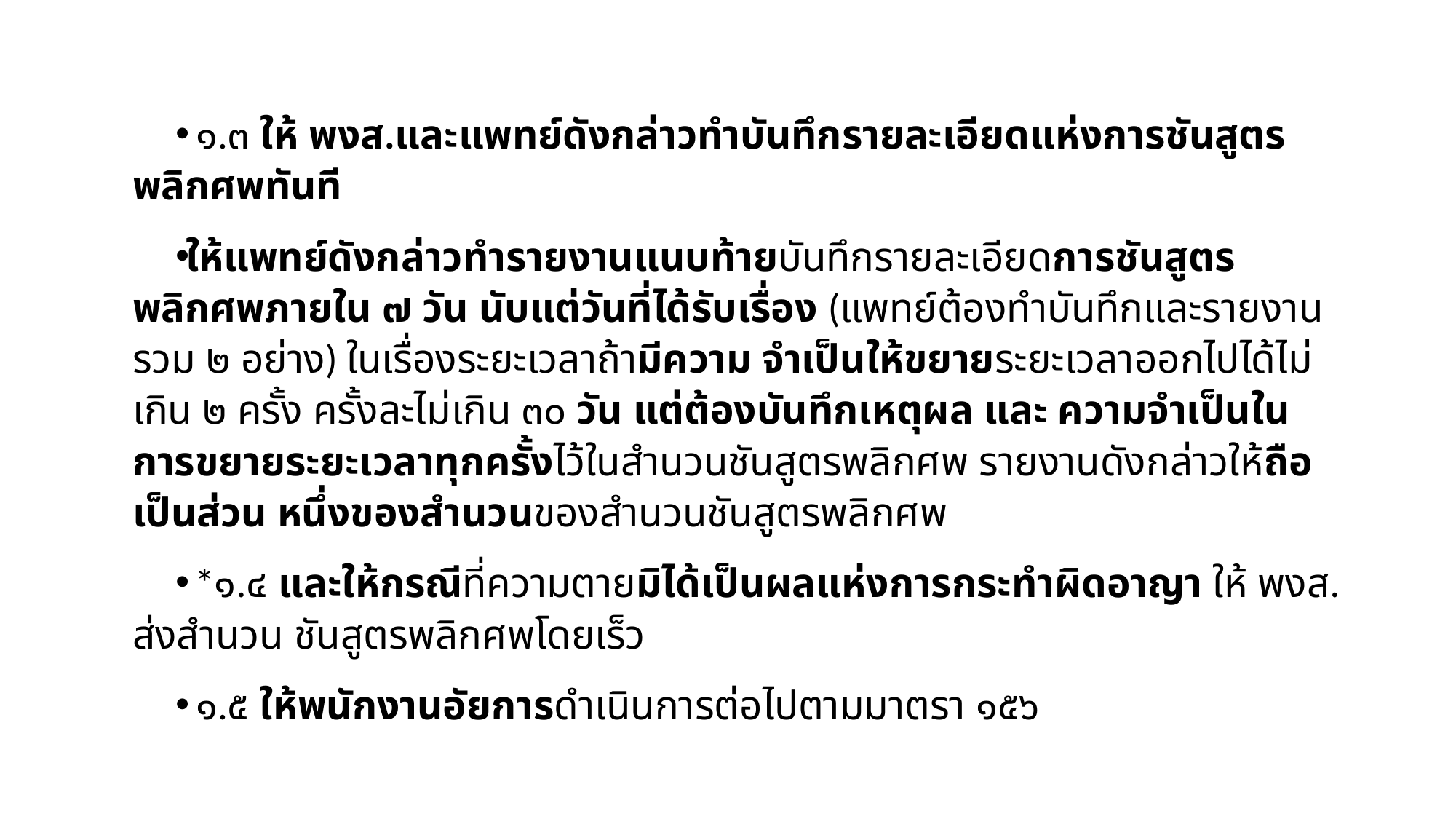

๑.๓ ให้ พงส.และแพทย์ดังกล่าวทำบันทึกรายละเอียดแห่งการชันสูตรพลิกศพทันที
ให้แพทย์ดังกล่าวทำรายงานแนบท้ายบันทึกรายละเอียดการชันสูตรพลิกศพภายใน ๗ วัน นับแต่วันที่ได้รับเรื่อง (แพทย์ต้องทำบันทึกและรายงาน รวม ๒ อย่าง) ในเรื่องระยะเวลาถ้ามีความ จำเป็นให้ขยายระยะเวลาออกไปได้ไม่เกิน ๒ ครั้ง ครั้งละไม่เกิน ๓๐ วัน แต่ต้องบันทึกเหตุผล และ ความจำเป็นในการขยายระยะเวลาทุกครั้งไว้ในสำนวนชันสูตรพลิกศพ รายงานดังกล่าวให้ถือเป็นส่วน หนึ่งของสำนวนของสำนวนชันสูตรพลิกศพ
 *๑.๔ และให้กรณีที่ความตายมิได้เป็นผลแห่งการกระทำผิดอาญา ให้ พงส. ส่งสำนวน ชันสูตรพลิกศพโดยเร็ว
 ๑.๕ ให้พนักงานอัยการดำเนินการต่อไปตามมาตรา ๑๕๖